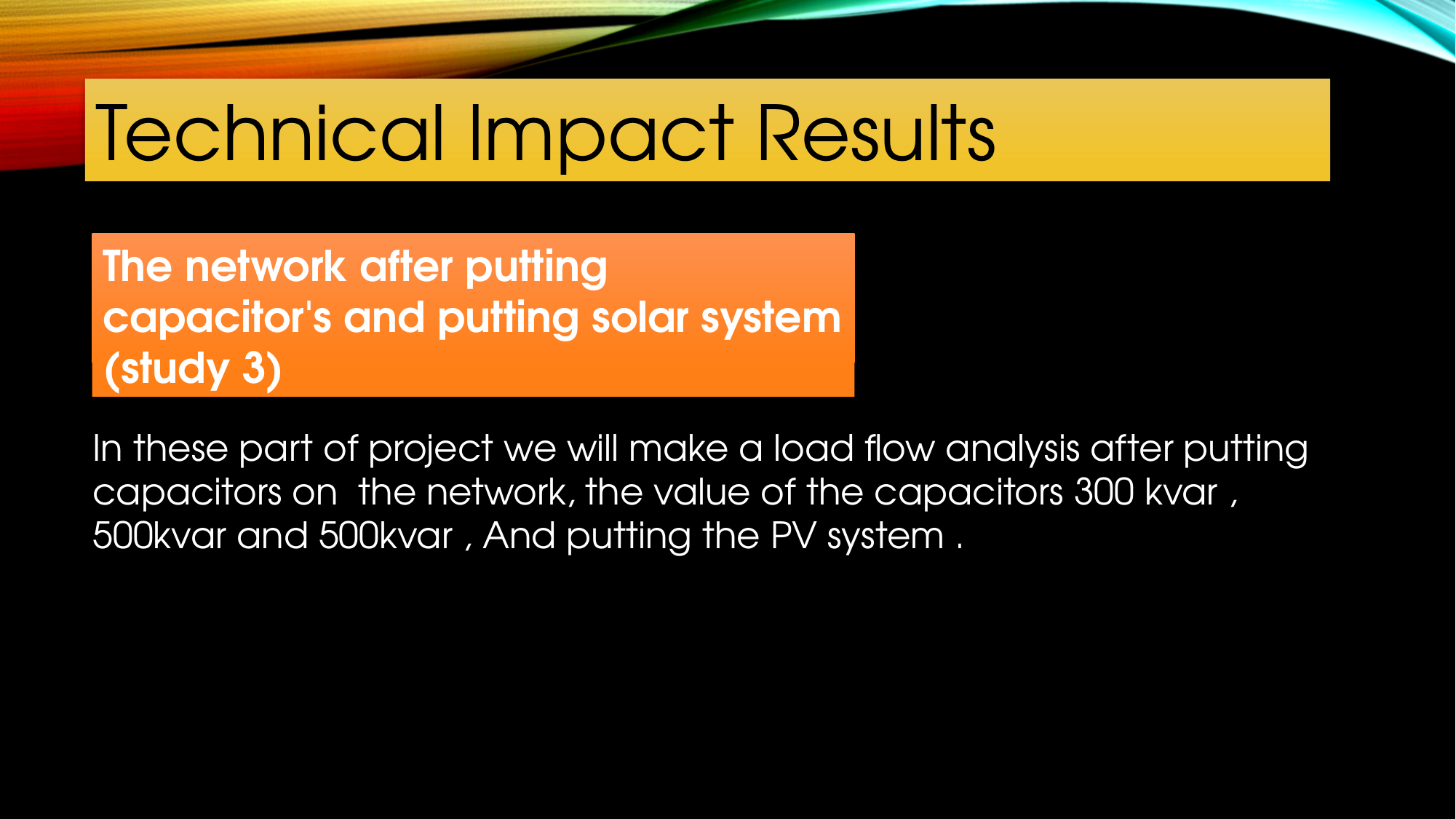

Technical Impact Results

In these part of project we will make a load flow analysis after putting capacitors on  the network, the value of the capacitors 300 kvar , 500kvar and 500kvar , And putting the PV system .
The network after putting capacitor's and putting solar system (study 3)